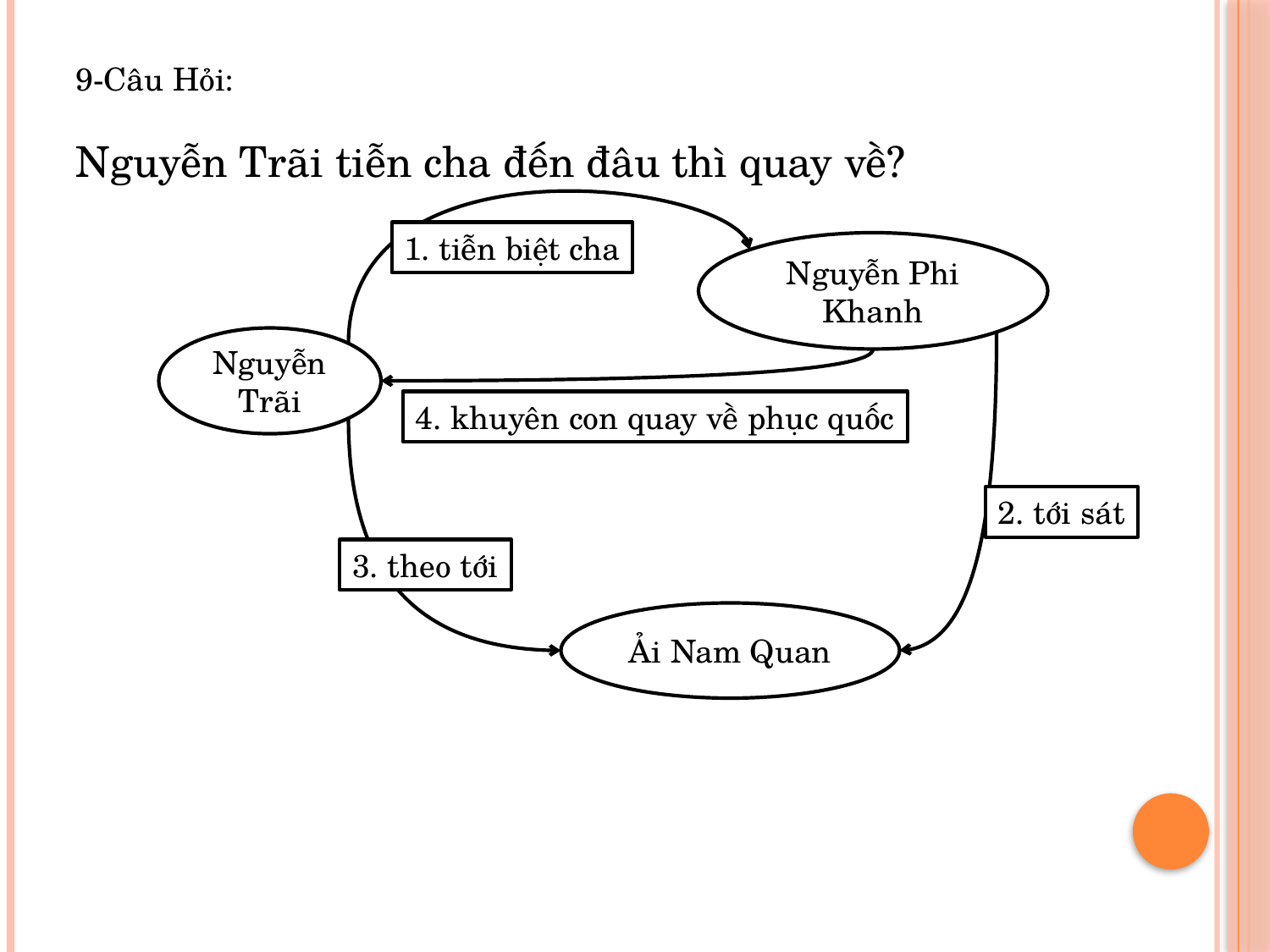

9-Câu Hỏi:

Nguyễn Trãi tiễn cha đến đâu thì quay về?
1. tiễn biệt cha
Nguyễn Phi Khanh
Nguyễn Trãi
4. khuyên con quay về phục quốc
2. tới sát
3. theo tới
Ải Nam Quan